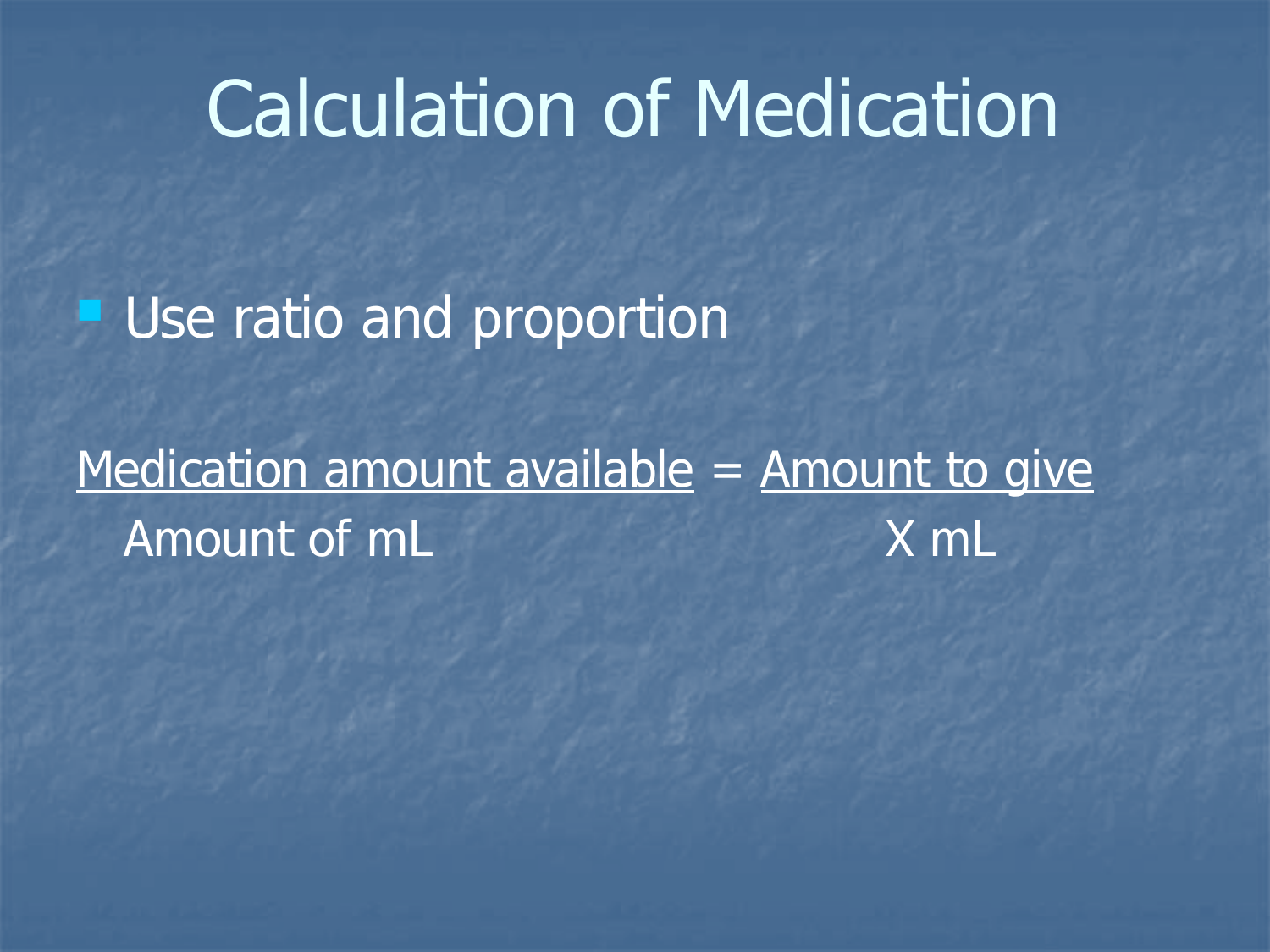

# Calculation of Medication
Use ratio and proportion

Medication amount available = Amount to give
	Amount of mL				X mL